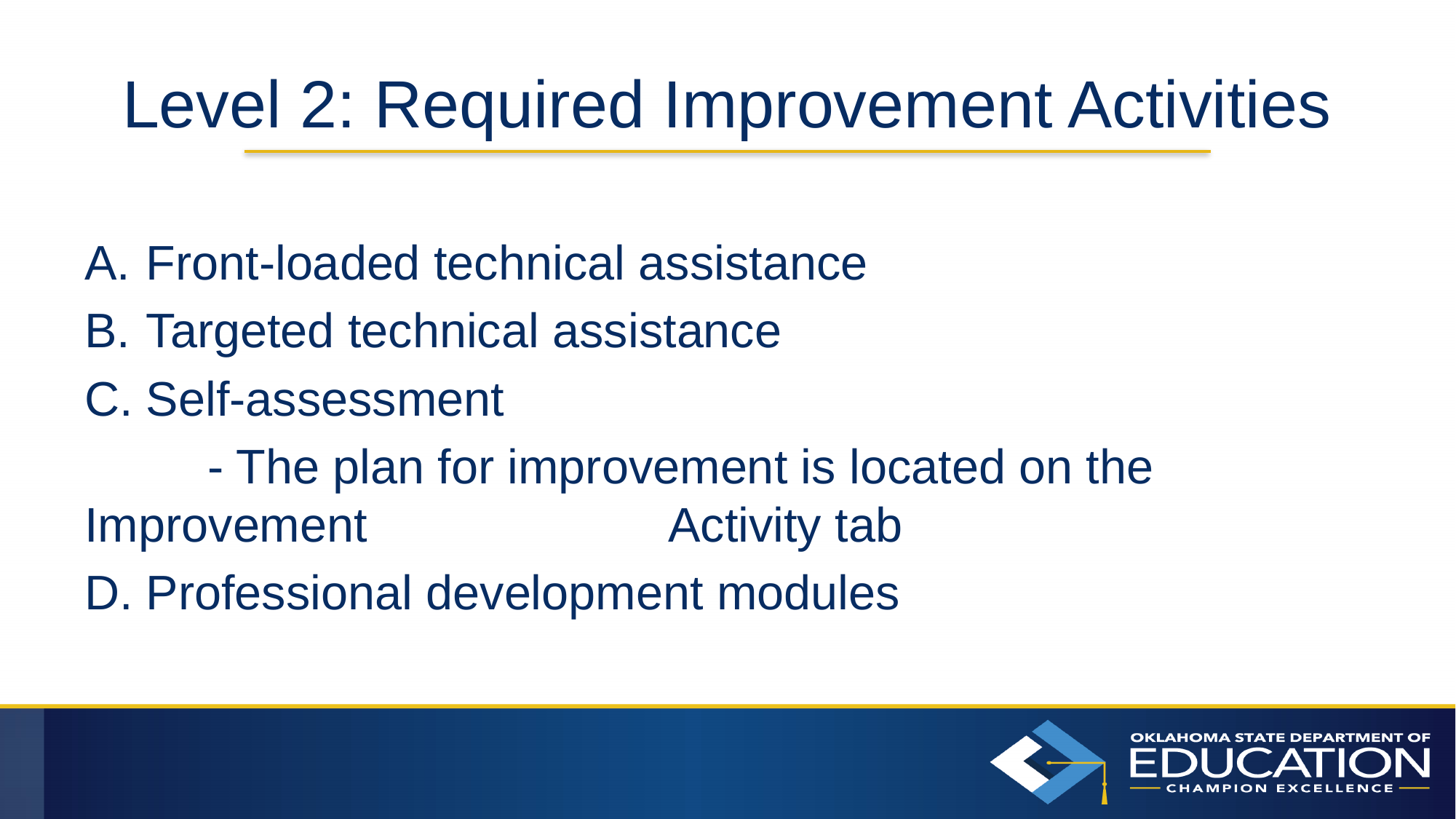

# Level 2: Required Improvement Activities
Front-loaded technical assistance
Targeted technical assistance
Self-assessment
	 - The plan for improvement is located on the Improvement 		 	   Activity tab
Professional development modules